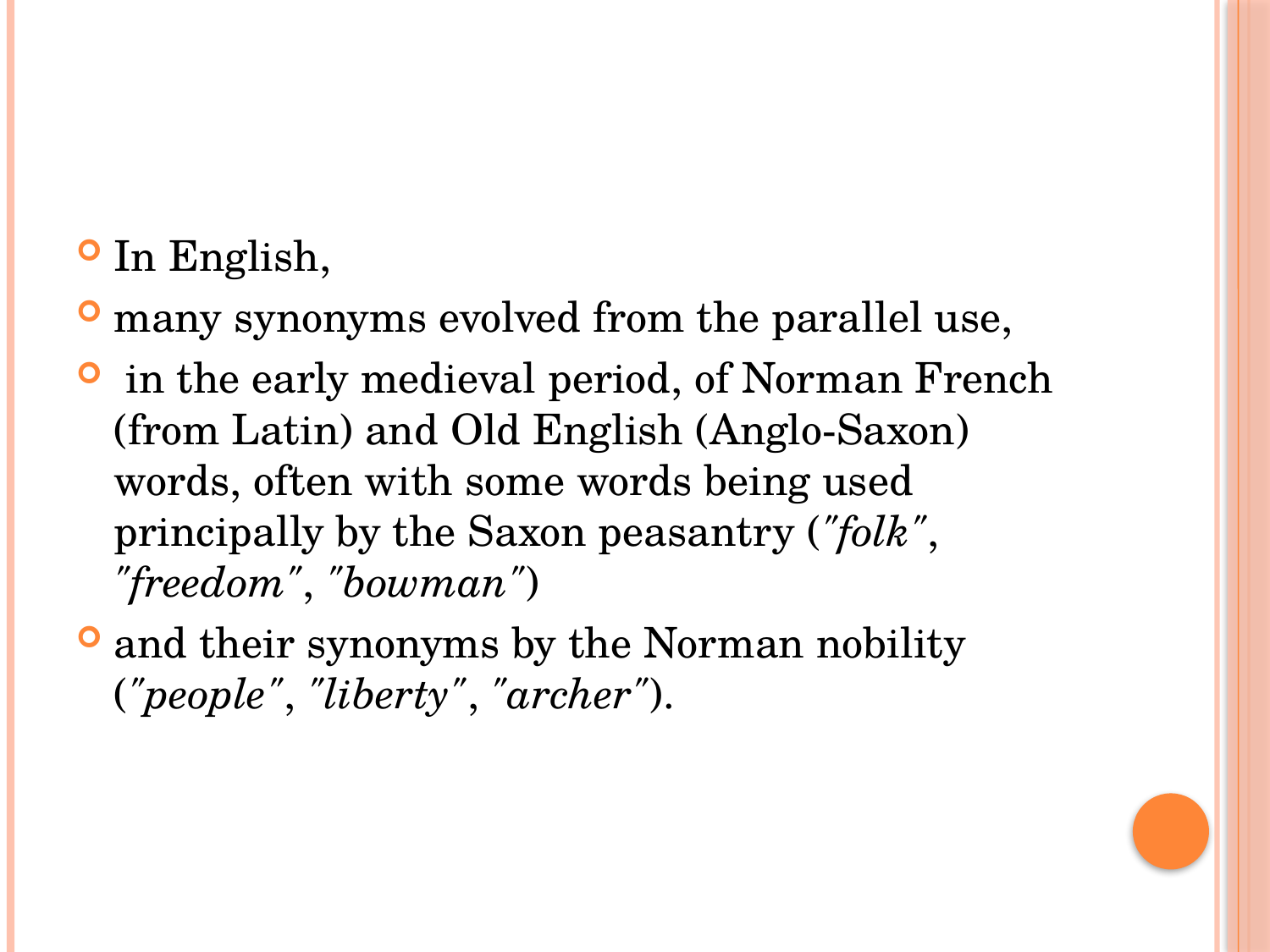

#
In English,
many synonyms evolved from the parallel use,
 in the early medieval period, of Norman French (from Latin) and Old English (Anglo-Saxon) words, often with some words being used principally by the Saxon peasantry ("folk", "freedom", "bowman")
and their synonyms by the Norman nobility ("people", "liberty", "archer").